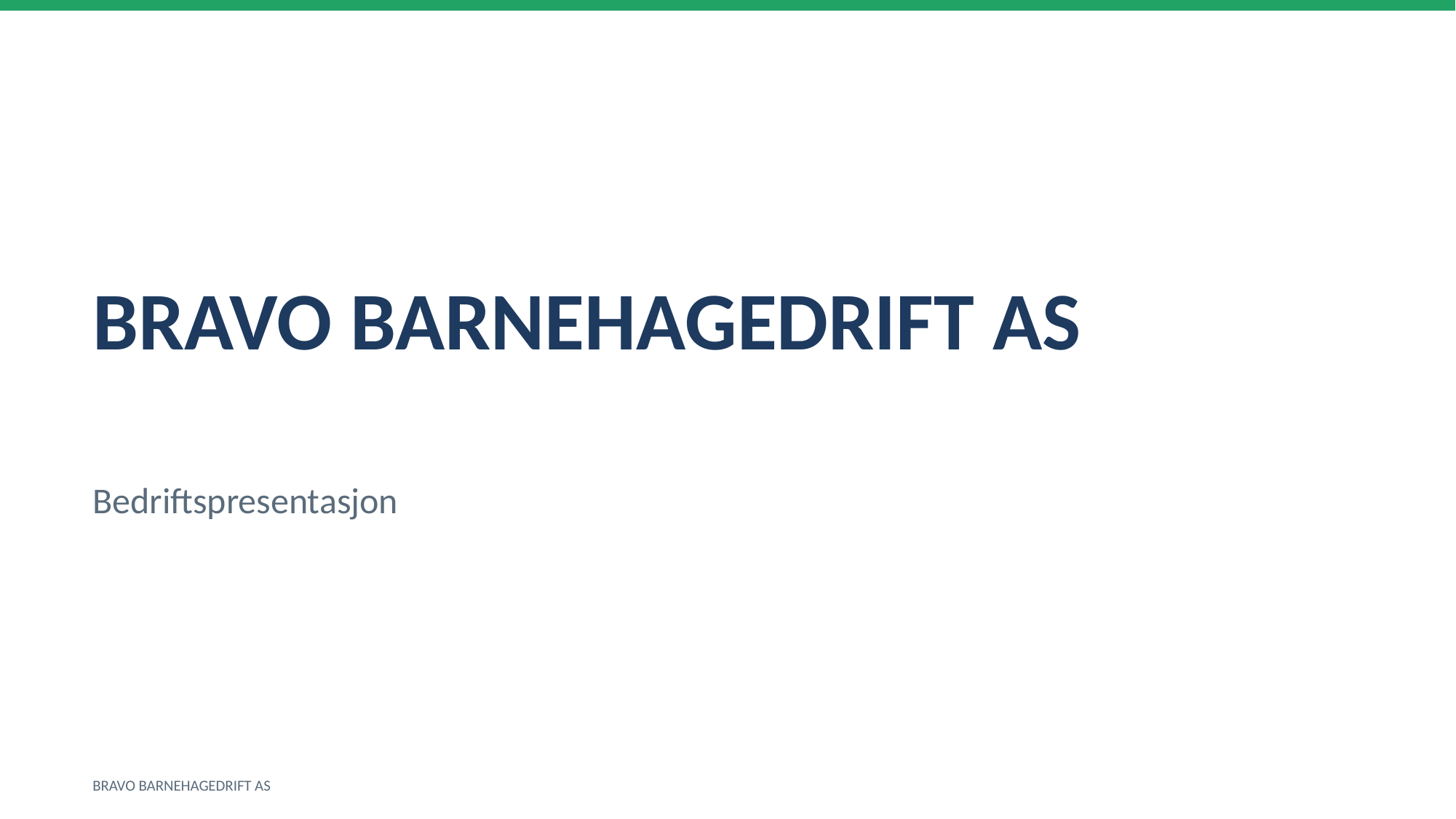

BRAVO BARNEHAGEDRIFT AS
Bedriftspresentasjon
BRAVO BARNEHAGEDRIFT AS